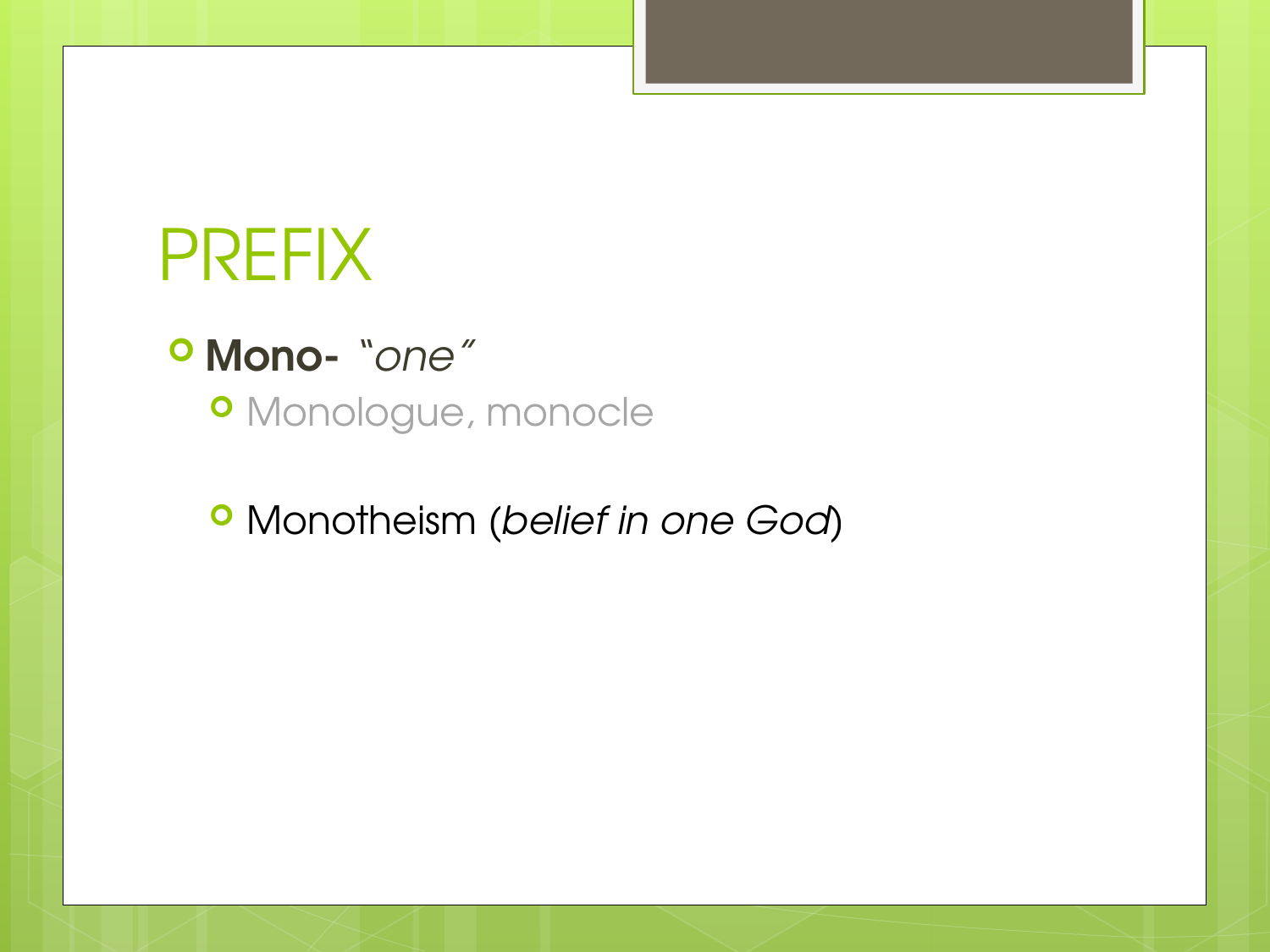

# PREFIX
Mono- “one”
Monologue, monocle

Monotheism (belief in one God)